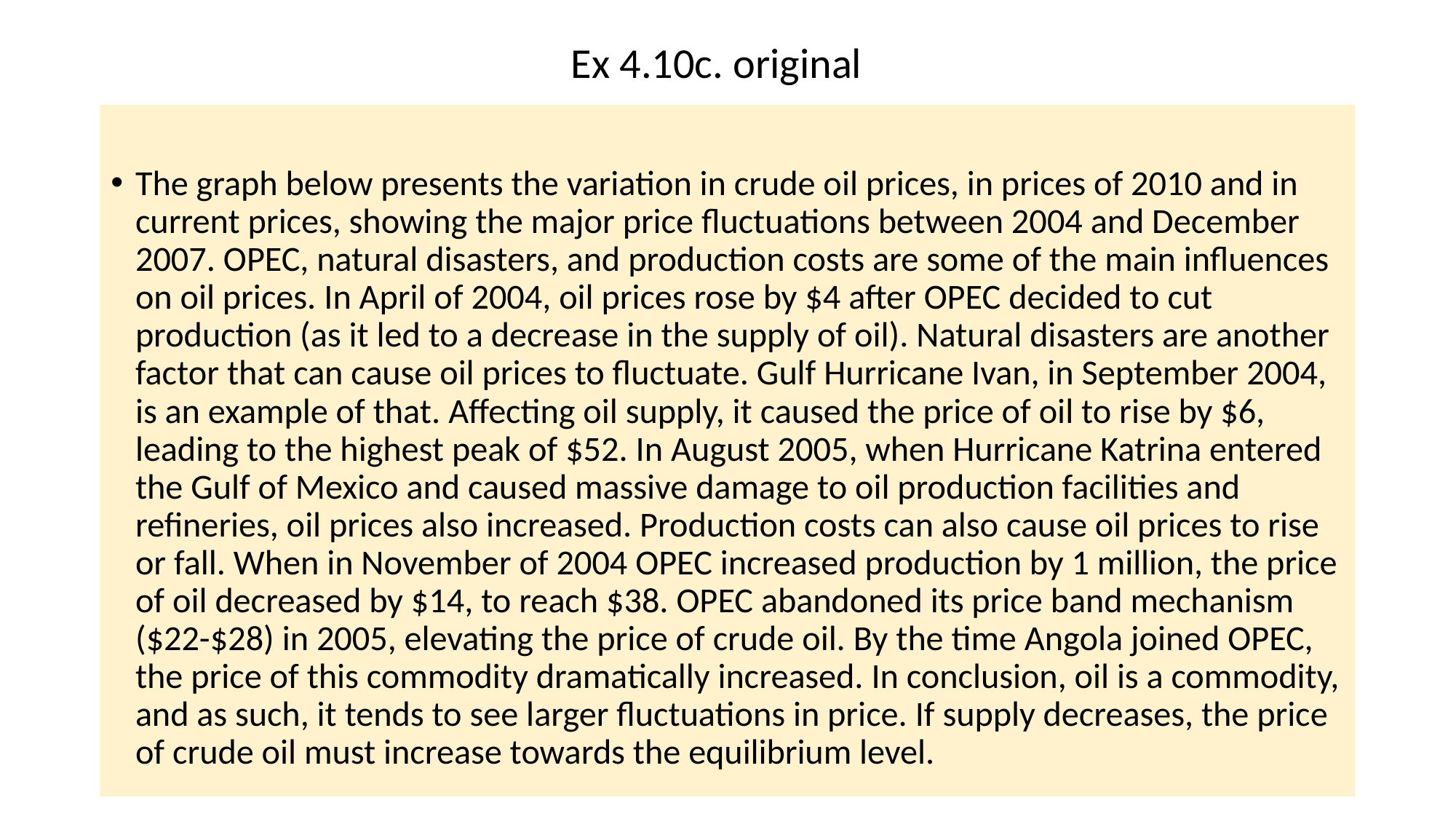

# Ex 4.10c. original

The graph below presents the variation in crude oil prices, in prices of 2010 and in current prices, showing the major price fluctuations between 2004 and December 2007. OPEC, natural disasters, and production costs are some of the main influences on oil prices. In April of 2004, oil prices rose by $4 after OPEC decided to cut production (as it led to a decrease in the supply of oil). Natural disasters are another factor that can cause oil prices to fluctuate. Gulf Hurricane Ivan, in September 2004, is an example of that. Affecting oil supply, it caused the price of oil to rise by $6, leading to the highest peak of $52. In August 2005, when Hurricane Katrina entered the Gulf of Mexico and caused massive damage to oil production facilities and refineries, oil prices also increased. Production costs can also cause oil prices to rise or fall. When in November of 2004 OPEC increased production by 1 million, the price of oil decreased by $14, to reach $38. OPEC abandoned its price band mechanism ($22-$28) in 2005, elevating the price of crude oil. By the time Angola joined OPEC, the price of this commodity dramatically increased. In conclusion, oil is a commodity, and as such, it tends to see larger fluctuations in price. If supply decreases, the price of crude oil must increase towards the equilibrium level.